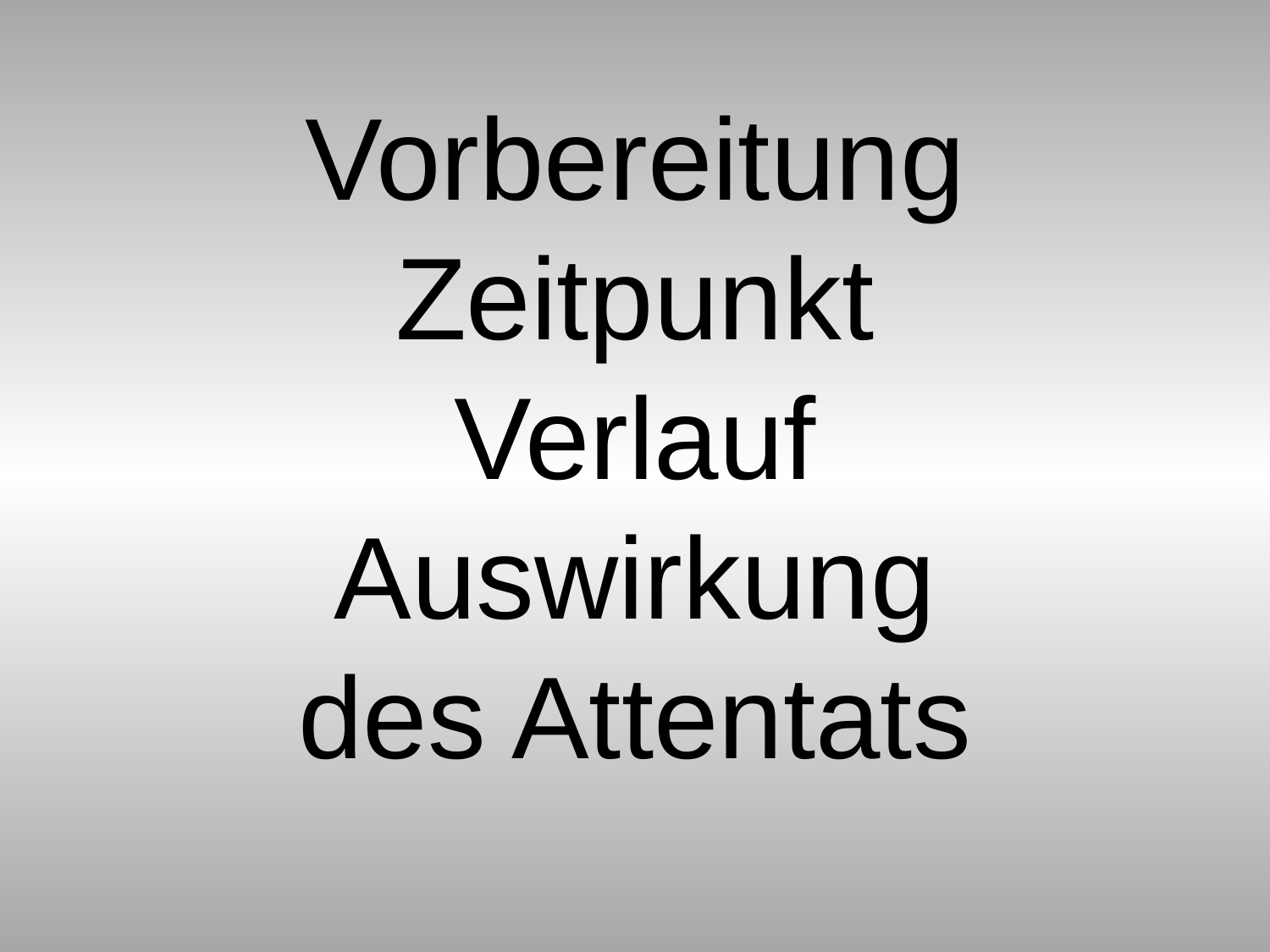

# Vorbereitung Zeitpunkt Verlauf Auswirkung des Attentats